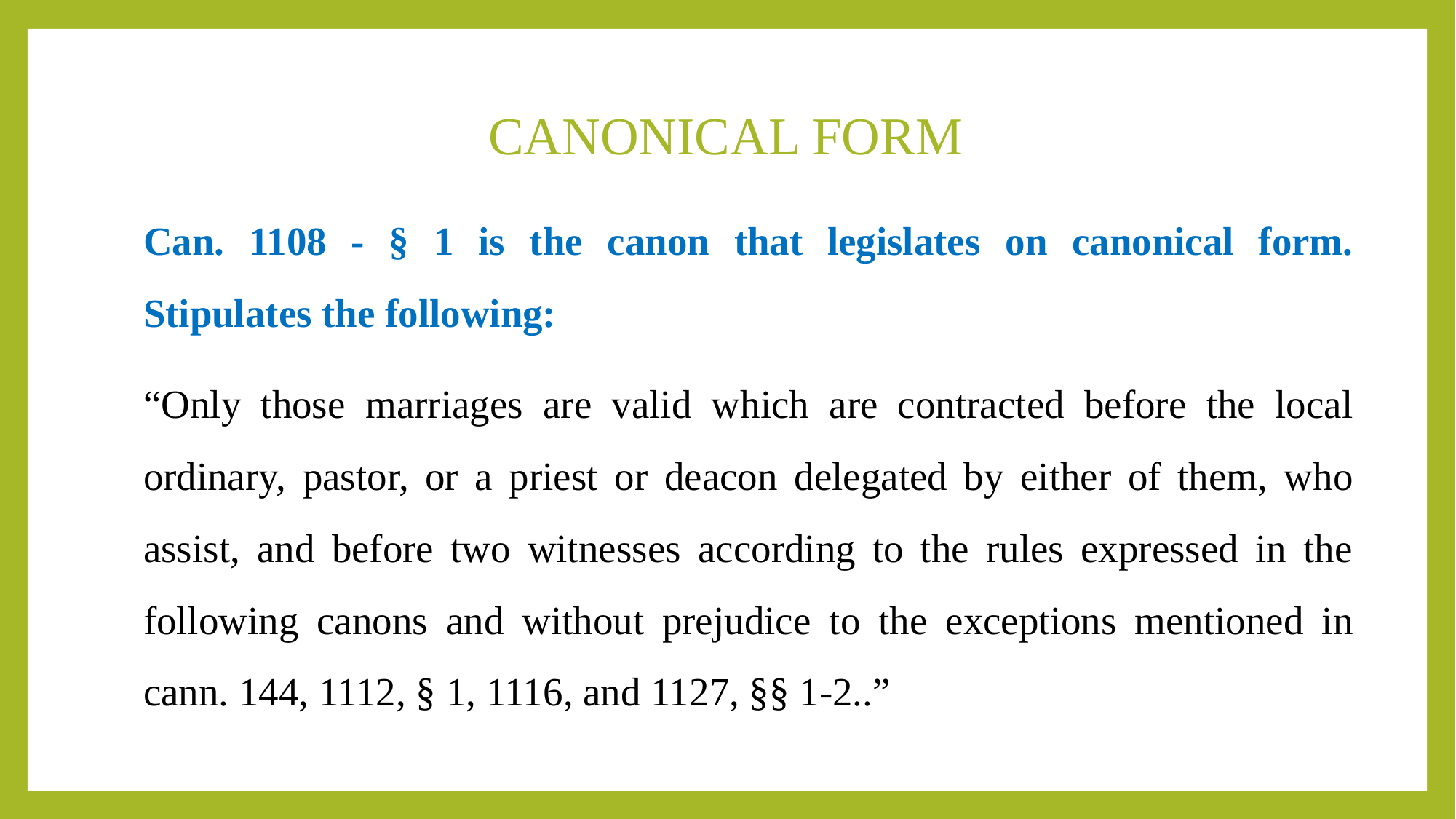

# CANONICAL FORM
Can. 1108 - § 1 is the canon that legislates on canonical form. Stipulates the following:
“Only those marriages are valid which are contracted before the local ordinary, pastor, or a priest or deacon delegated by either of them, who assist, and before two witnesses according to the rules expressed in the following canons and without prejudice to the exceptions mentioned in cann. 144, 1112, § 1, 1116, and 1127, §§ 1-2..”